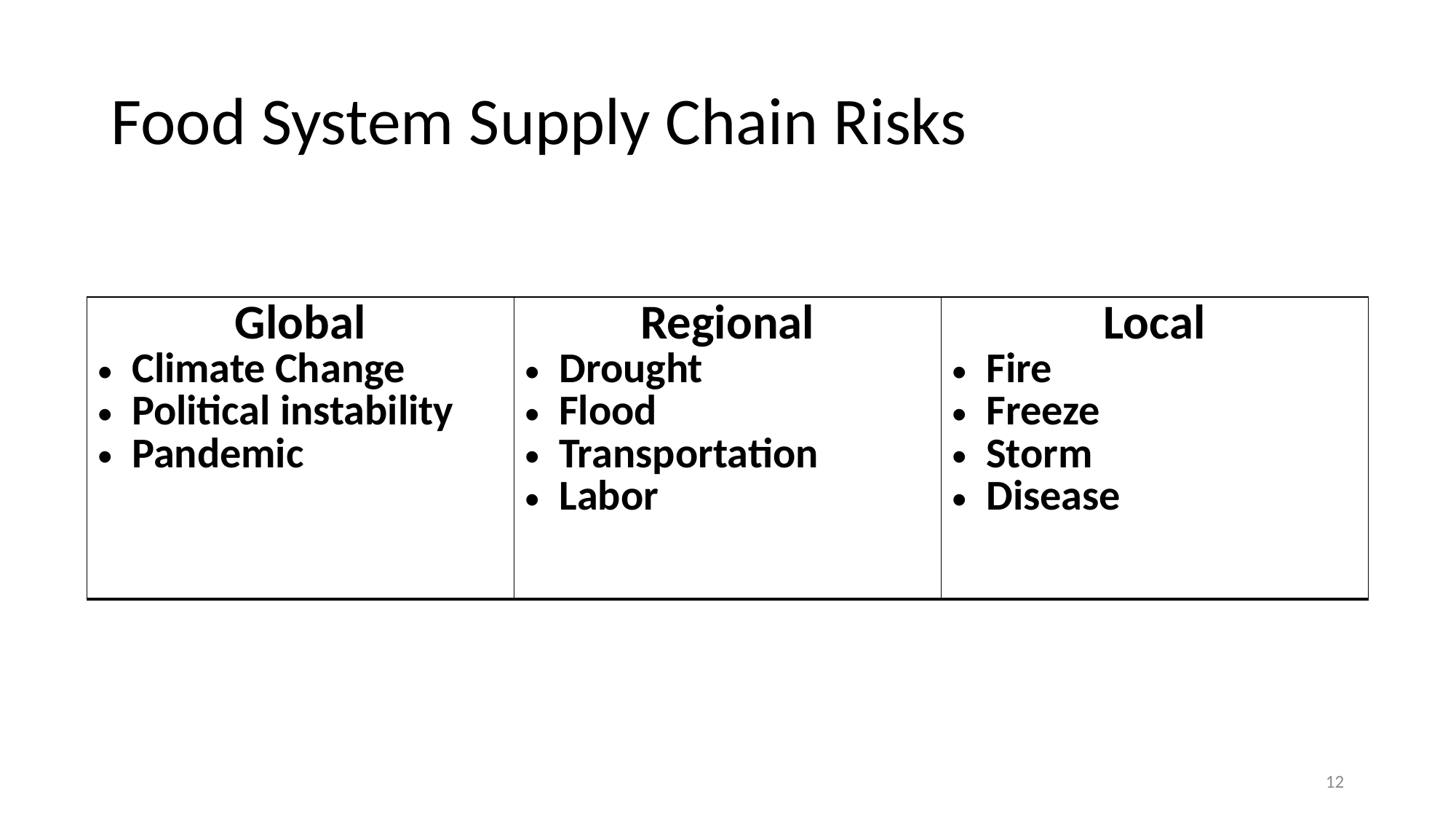

# Food System Supply Chain Risks

| Global Climate Change Political instability Pandemic | Regional Drought Flood Transportation Labor | Local Fire Freeze Storm Disease |
| --- | --- | --- |
12